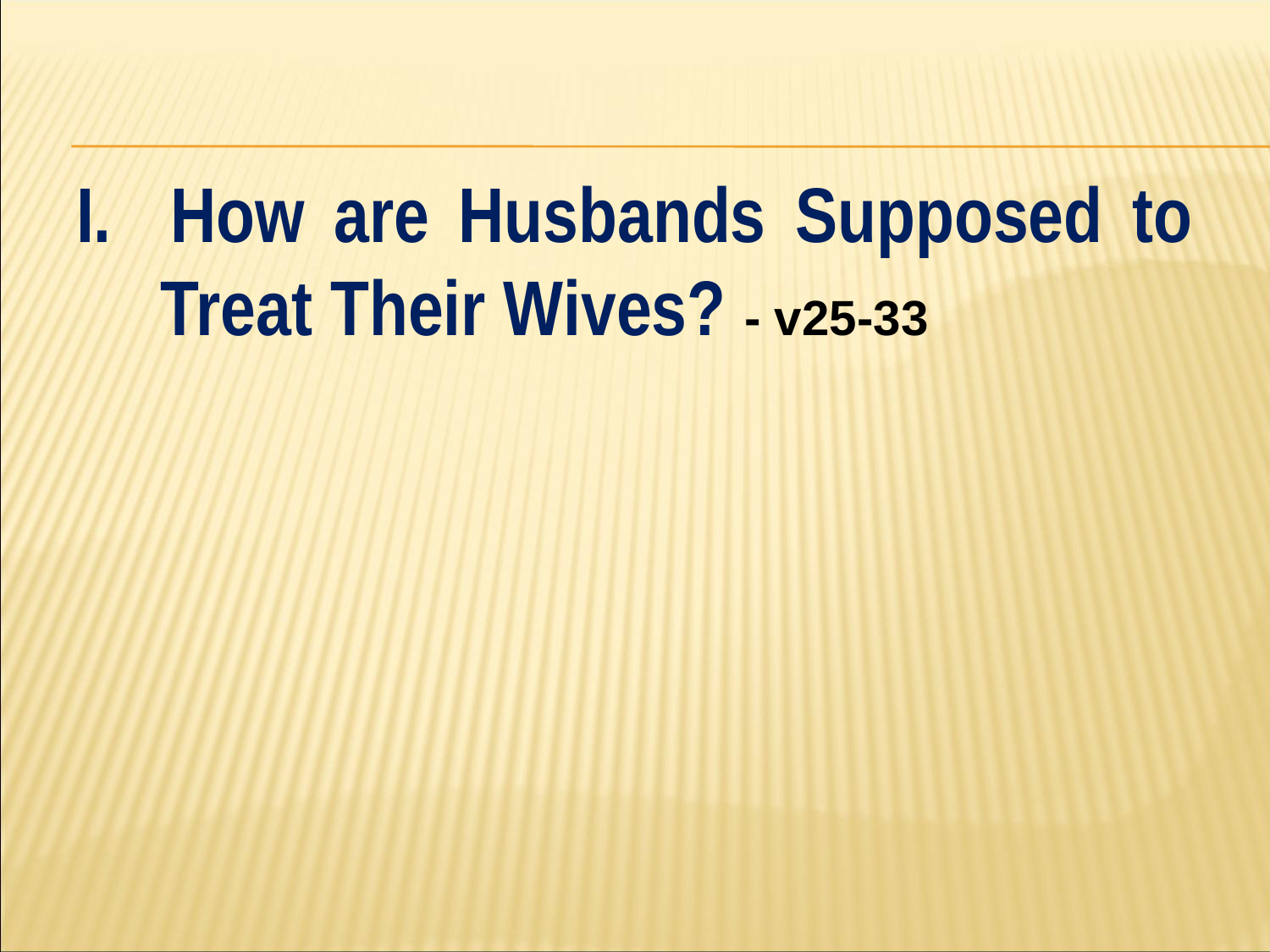

#
I.  How are Husbands Supposed to Treat Their Wives? - v25-33